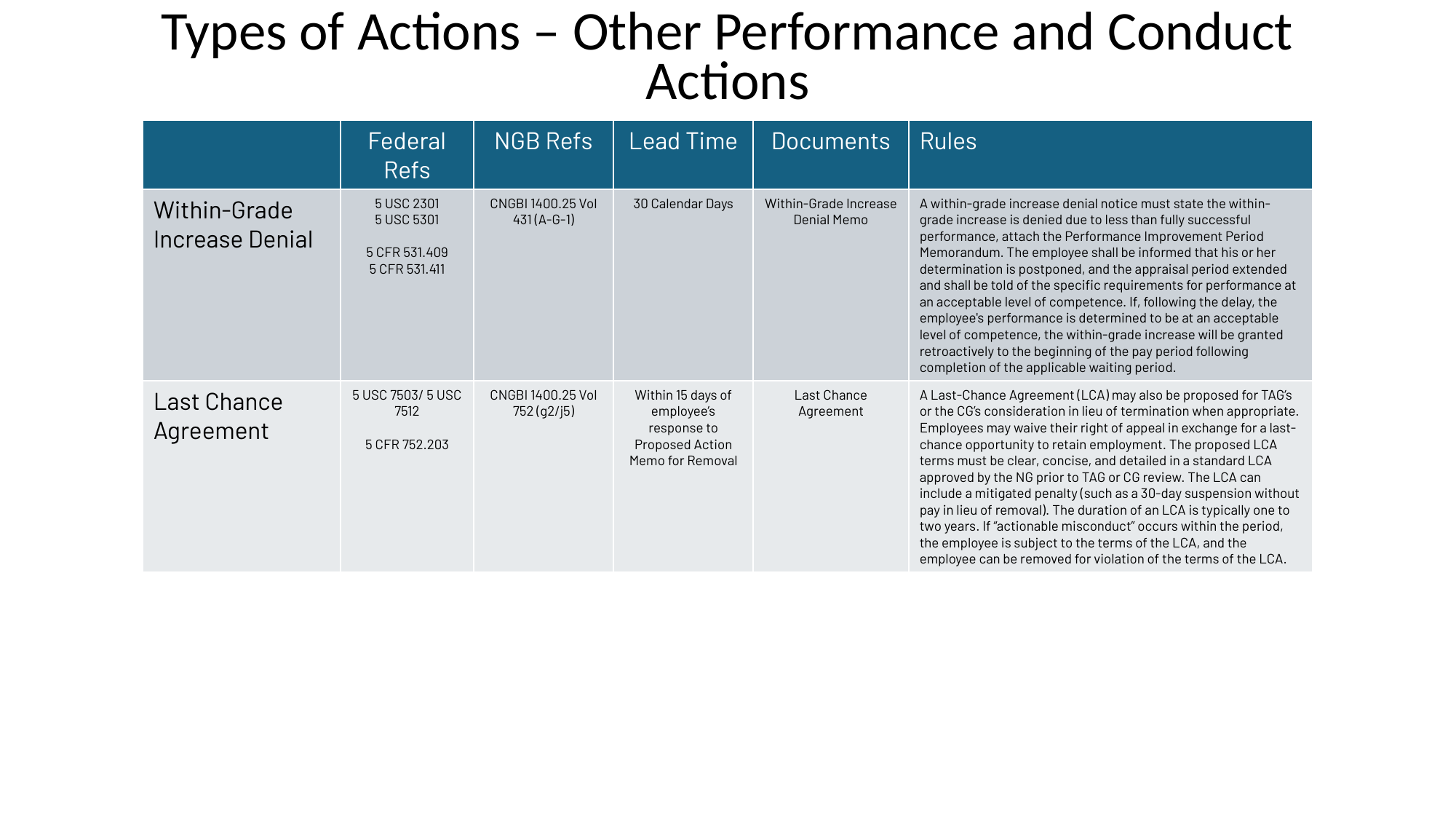

Types of Actions – Other Performance and Conduct Actions
|  | Federal Refs | NGB Refs | Lead Time | Documents | Rules |
| --- | --- | --- | --- | --- | --- |
| Within-Grade Increase Denial | 5 USC 2301 5 USC 5301 5 CFR 531.409 5 CFR 531.411 | CNGBI 1400.25 Vol 431 (A-G-1) | 30 Calendar Days | Within-Grade Increase Denial Memo | A within-grade increase denial notice must state the within-grade increase is denied due to less than fully successful performance, attach the Performance Improvement Period Memorandum. The employee shall be informed that his or her determination is postponed, and the appraisal period extended and shall be told of the specific requirements for performance at an acceptable level of competence. If, following the delay, the employee's performance is determined to be at an acceptable level of competence, the within-grade increase will be granted retroactively to the beginning of the pay period following completion of the applicable waiting period. |
| Last Chance Agreement | 5 USC 7503/ 5 USC 7512 5 CFR 752.203 | CNGBI 1400.25 Vol 752 (g2/j5) | Within 15 days of employee’s response to Proposed Action Memo for Removal | Last Chance Agreement | A Last-Chance Agreement (LCA) may also be proposed for TAG’s or the CG’s consideration in lieu of termination when appropriate. Employees may waive their right of appeal in exchange for a last-chance opportunity to retain employment. The proposed LCA terms must be clear, concise, and detailed in a standard LCA approved by the NG prior to TAG or CG review. The LCA can include a mitigated penalty (such as a 30-day suspension without pay in lieu of removal). The duration of an LCA is typically one to two years. If “actionable misconduct” occurs within the period, the employee is subject to the terms of the LCA, and the employee can be removed for violation of the terms of the LCA. |